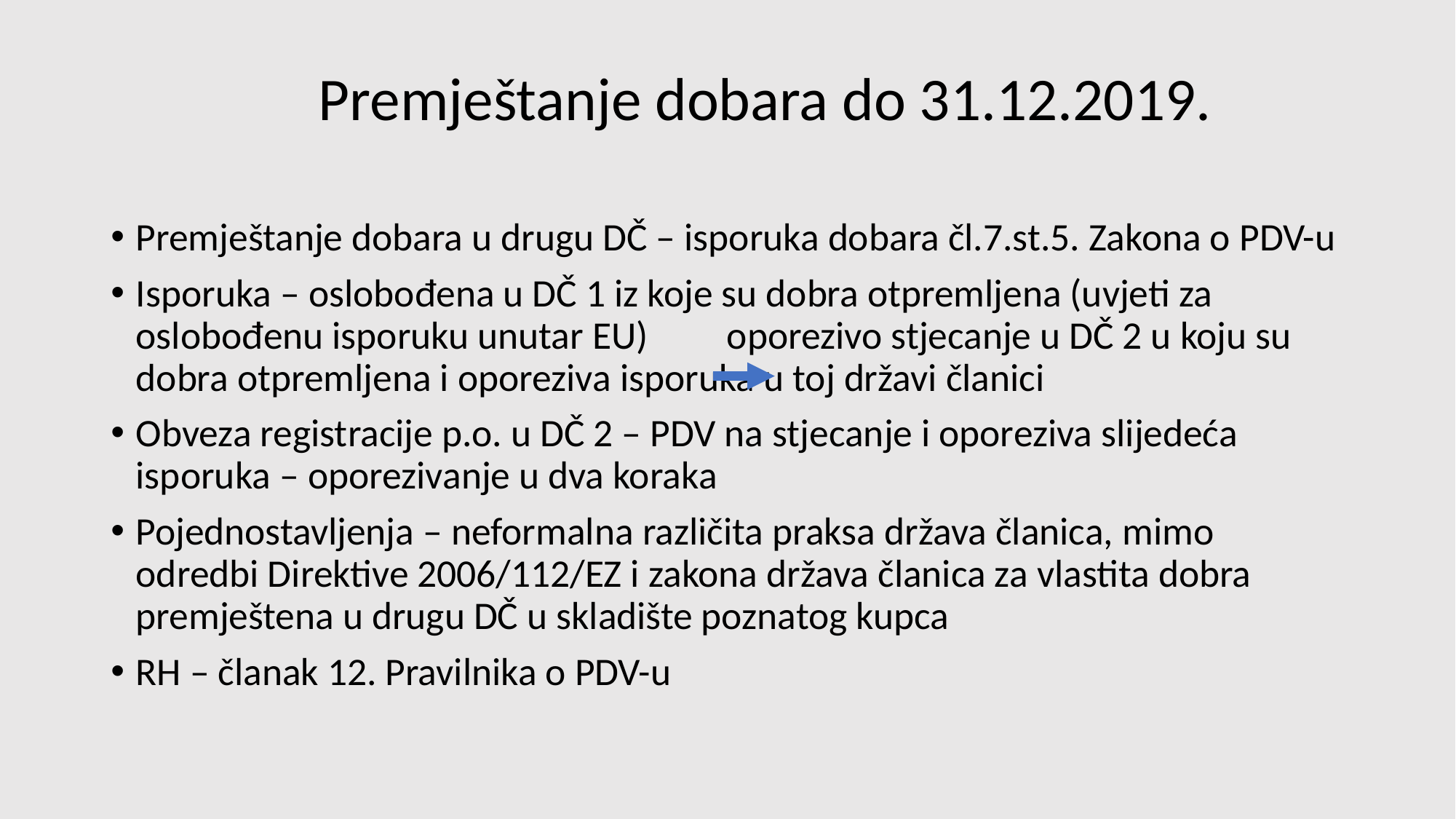

# Premještanje dobara do 31.12.2019.
Premještanje dobara u drugu DČ – isporuka dobara čl.7.st.5. Zakona o PDV-u
Isporuka – oslobođena u DČ 1 iz koje su dobra otpremljena (uvjeti za oslobođenu isporuku unutar EU)         oporezivo stjecanje u DČ 2 u koju su dobra otpremljena i oporeziva isporuka u toj državi članici
Obveza registracije p.o. u DČ 2 – PDV na stjecanje i oporeziva slijedeća isporuka – oporezivanje u dva koraka
Pojednostavljenja – neformalna različita praksa država članica, mimo odredbi Direktive 2006/112/EZ i zakona država članica za vlastita dobra premještena u drugu DČ u skladište poznatog kupca
RH – članak 12. Pravilnika o PDV-u